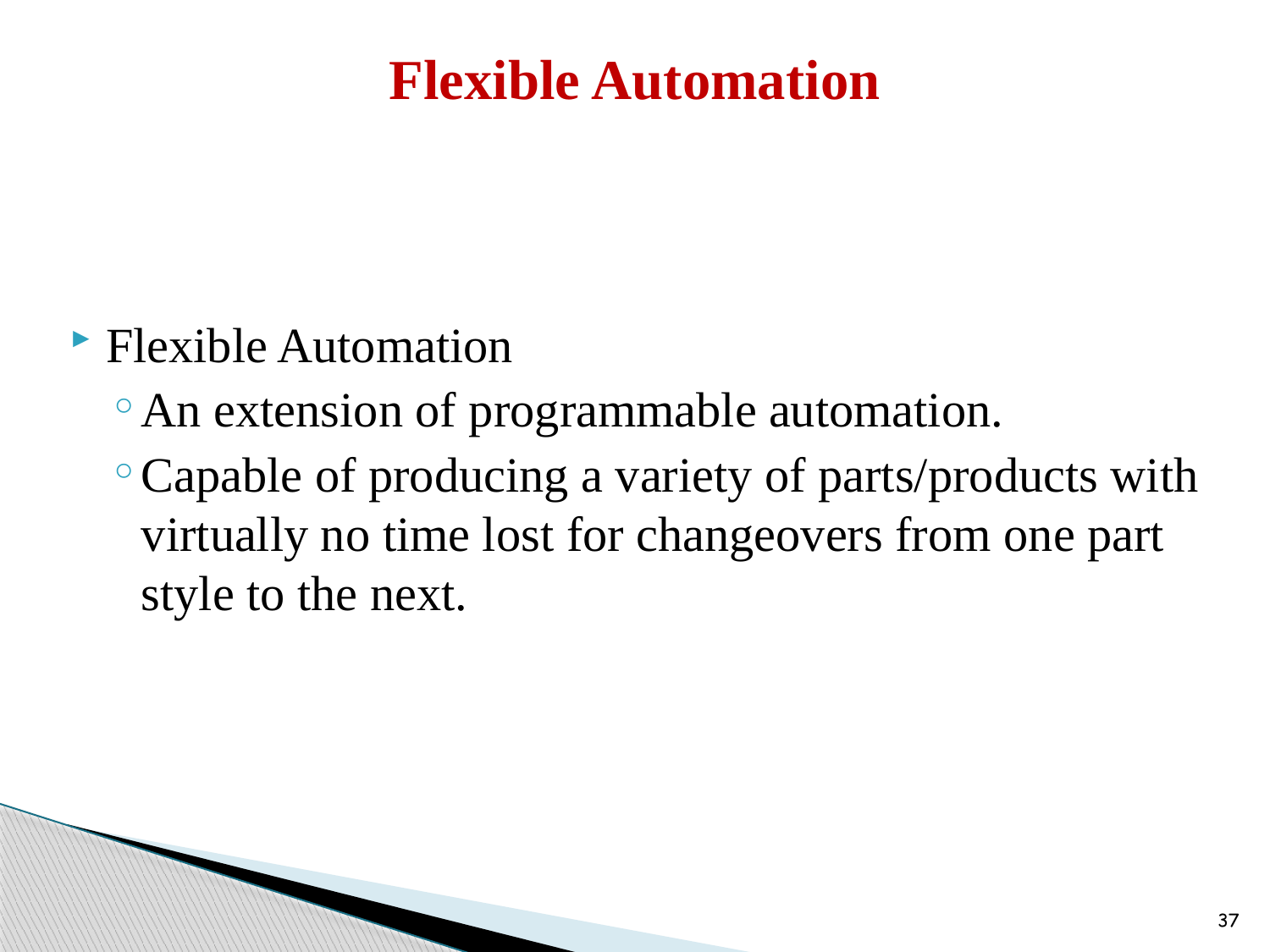

# Flexible Automation
Flexible Automation
An extension of programmable automation.
Capable of producing a variety of parts/products with virtually no time lost for changeovers from one part style to the next.
37